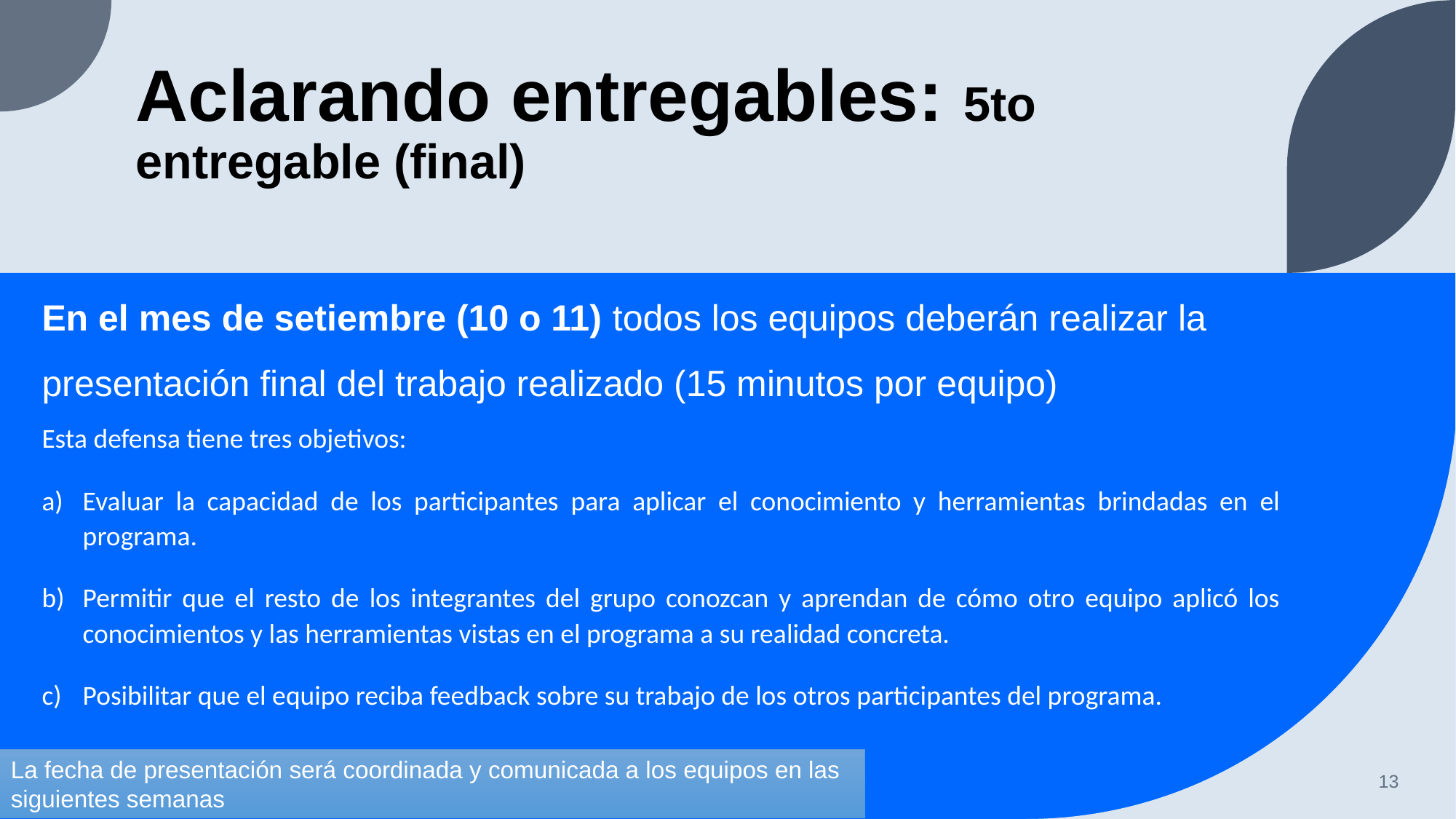

# Aclarando entregables: 5to entregable (final)
En el mes de setiembre (10 o 11) todos los equipos deberán realizar la presentación final del trabajo realizado (15 minutos por equipo)
Esta defensa tiene tres objetivos:
Evaluar la capacidad de los participantes para aplicar el conocimiento y herramientas brindadas en el programa.
Permitir que el resto de los integrantes del grupo conozcan y aprendan de cómo otro equipo aplicó los conocimientos y las herramientas vistas en el programa a su realidad concreta.
Posibilitar que el equipo reciba feedback sobre su trabajo de los otros participantes del programa.

La fecha de presentación será coordinada y comunicada a los equipos en las siguientes semanas
13